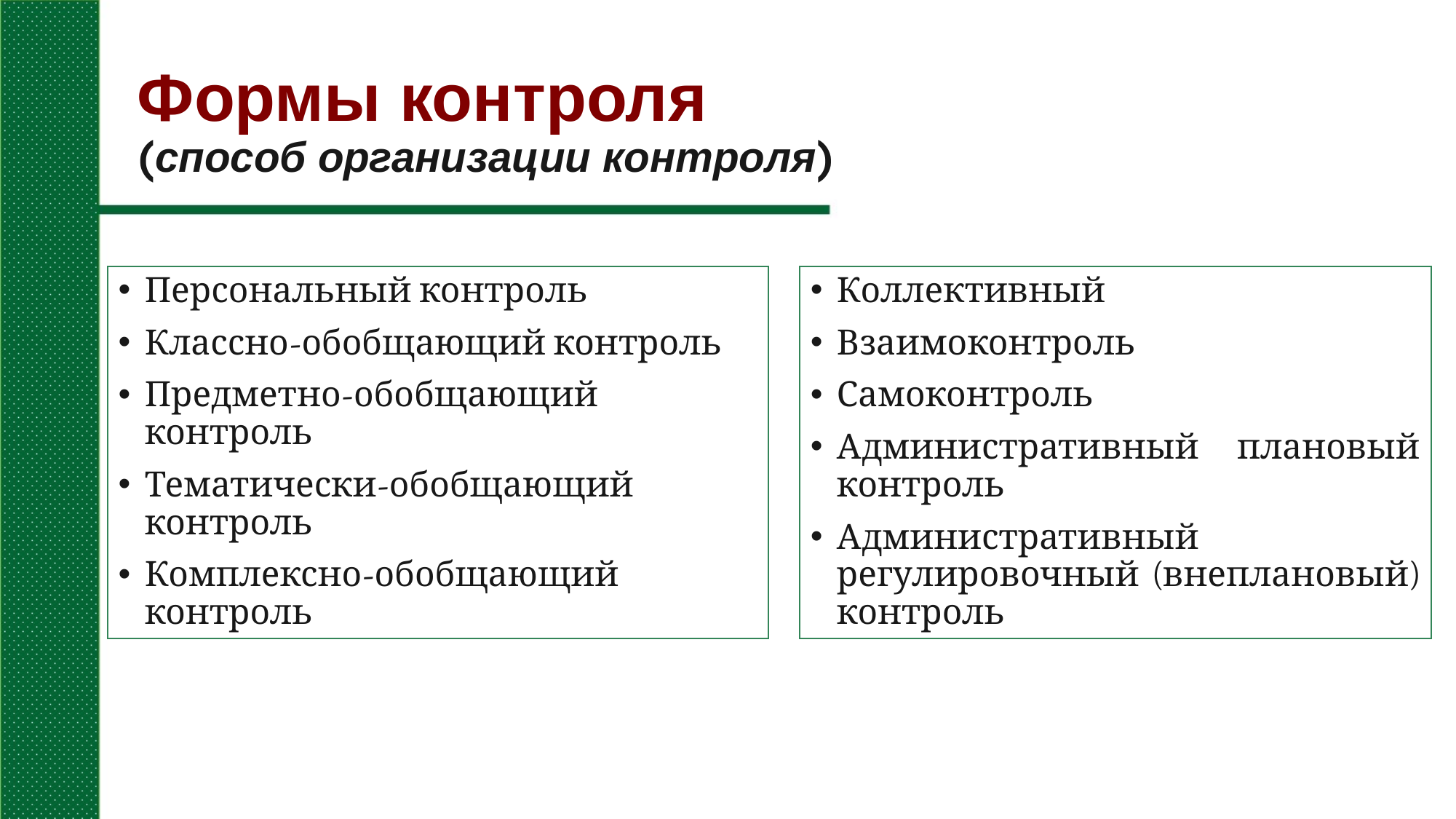

# Формы контроля (способ организации контроля)
Персональный контроль
Классно-обобщающий контроль
Предметно-обобщающий контроль
Тематически-обобщающий контроль
Комплексно-обобщающий контроль
Коллективный
Взаимоконтроль
Самоконтроль
Административный плановый контроль
Административный регулировочный (внеплановый) контроль